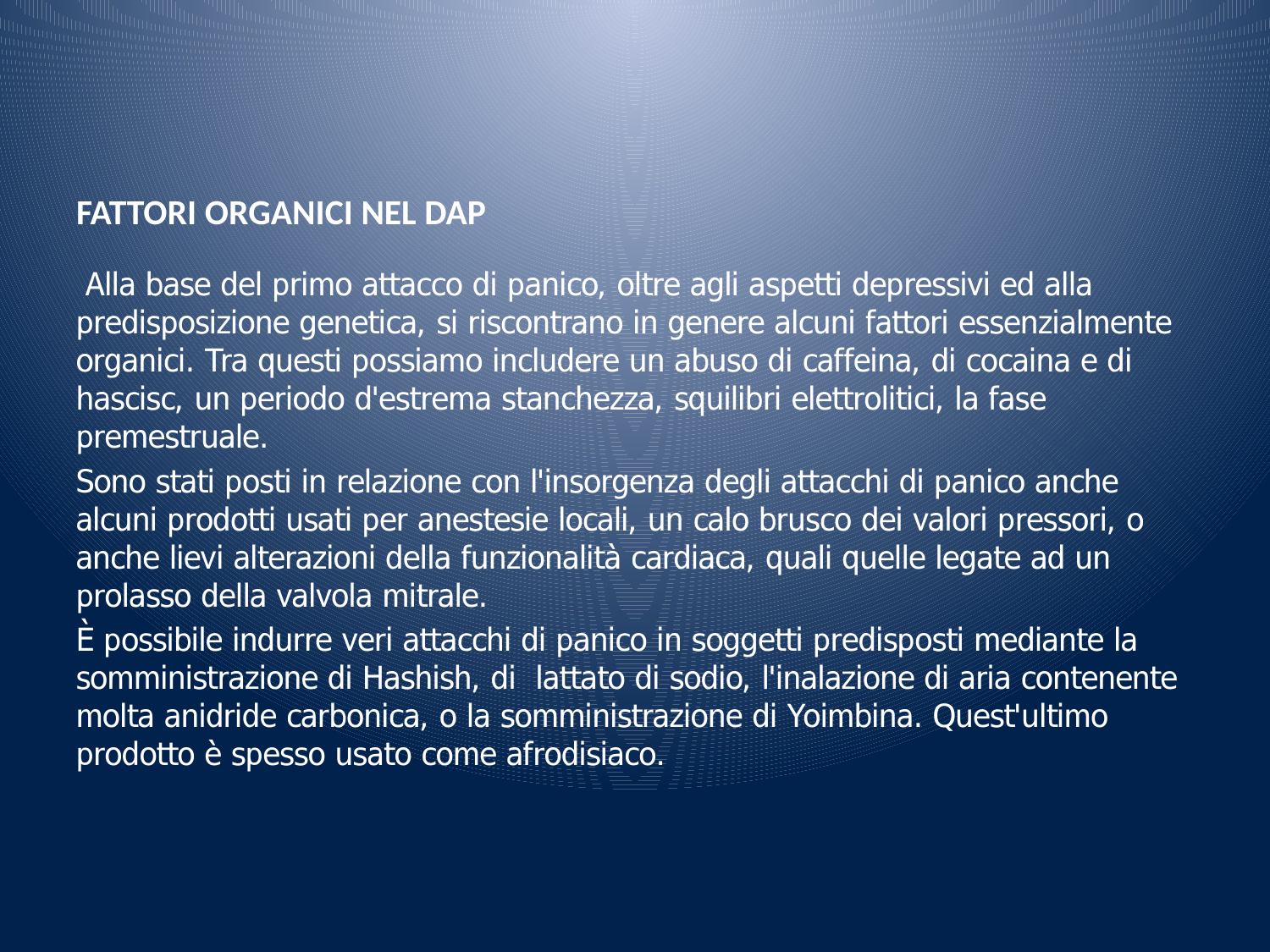

# FATTORI ORGANICI NEL DAP
 Alla base del primo attacco di panico, oltre agli aspetti depressivi ed alla predisposizione genetica, si riscontrano in genere alcuni fattori essenzialmente organici. Tra questi possiamo includere un abuso di caffeina, di cocaina e di hascisc, un periodo d'estrema stanchezza, squilibri elettrolitici, la fase premestruale.
Sono stati posti in relazione con l'insorgenza degli attacchi di panico anche alcuni prodotti usati per anestesie locali, un calo brusco dei valori pressori, o anche lievi alterazioni della funzionalità cardiaca, quali quelle legate ad un prolasso della valvola mitrale.
È possibile indurre veri attacchi di panico in soggetti predisposti mediante la somministrazione di Hashish, di  lattato di sodio, l'inalazione di aria contenente molta anidride carbonica, o la somministrazione di Yoimbina. Quest'ultimo prodotto è spesso usato come afrodisiaco.